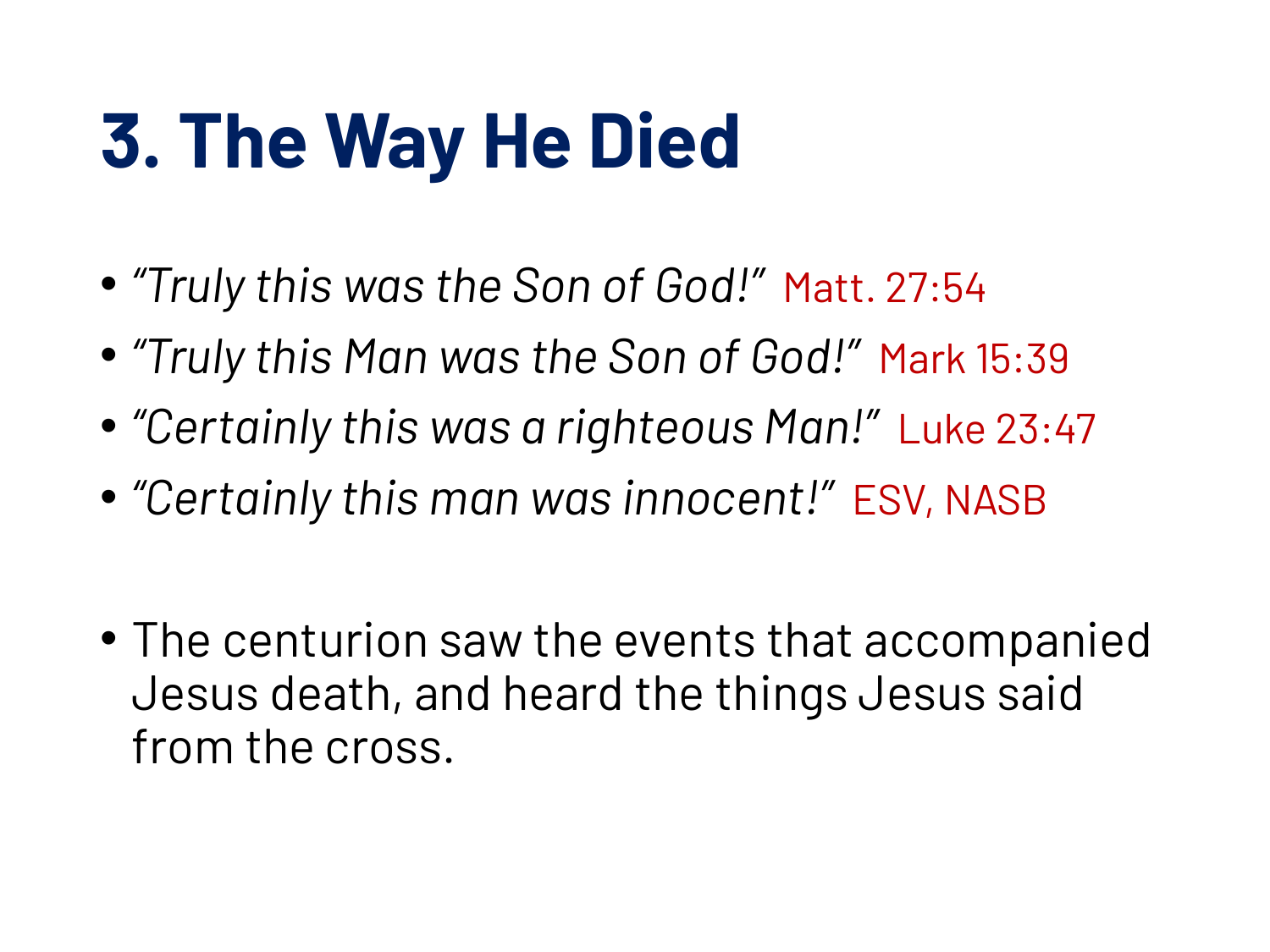

# 3. The Way He Died
“Truly this was the Son of God!”  Matt. 27:54
“Truly this Man was the Son of God!”  Mark 15:39
“Certainly this was a righteous Man!”  Luke 23:47
“Certainly this man was innocent!”  ESV, NASB

The centurion saw the events that accompanied Jesus death, and heard the things Jesus said from the cross.